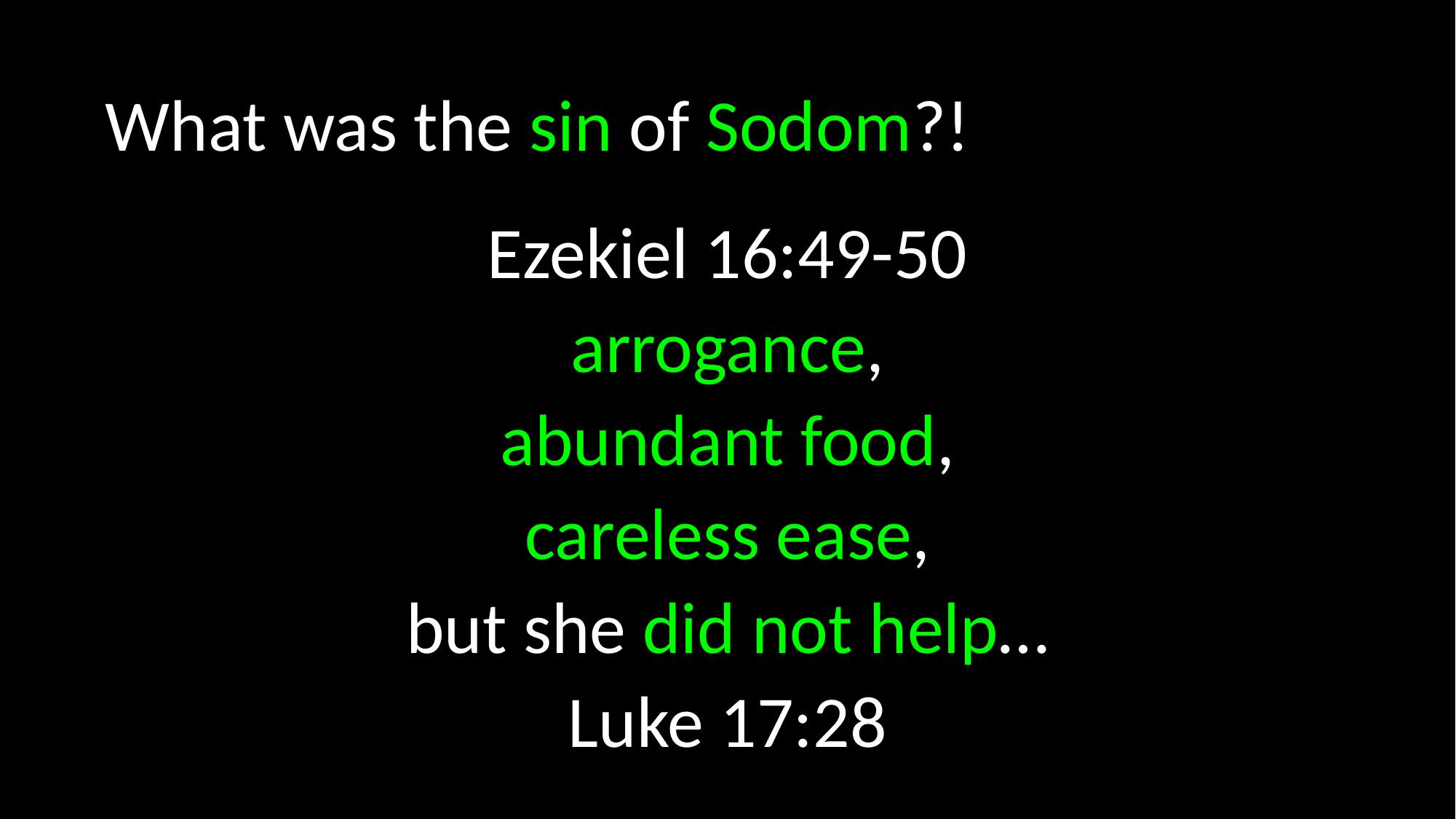

# What was the sin of Sodom?!
Ezekiel 16:49-50
arrogance,
abundant food,
careless ease,
but she did not help…
Luke 17:28